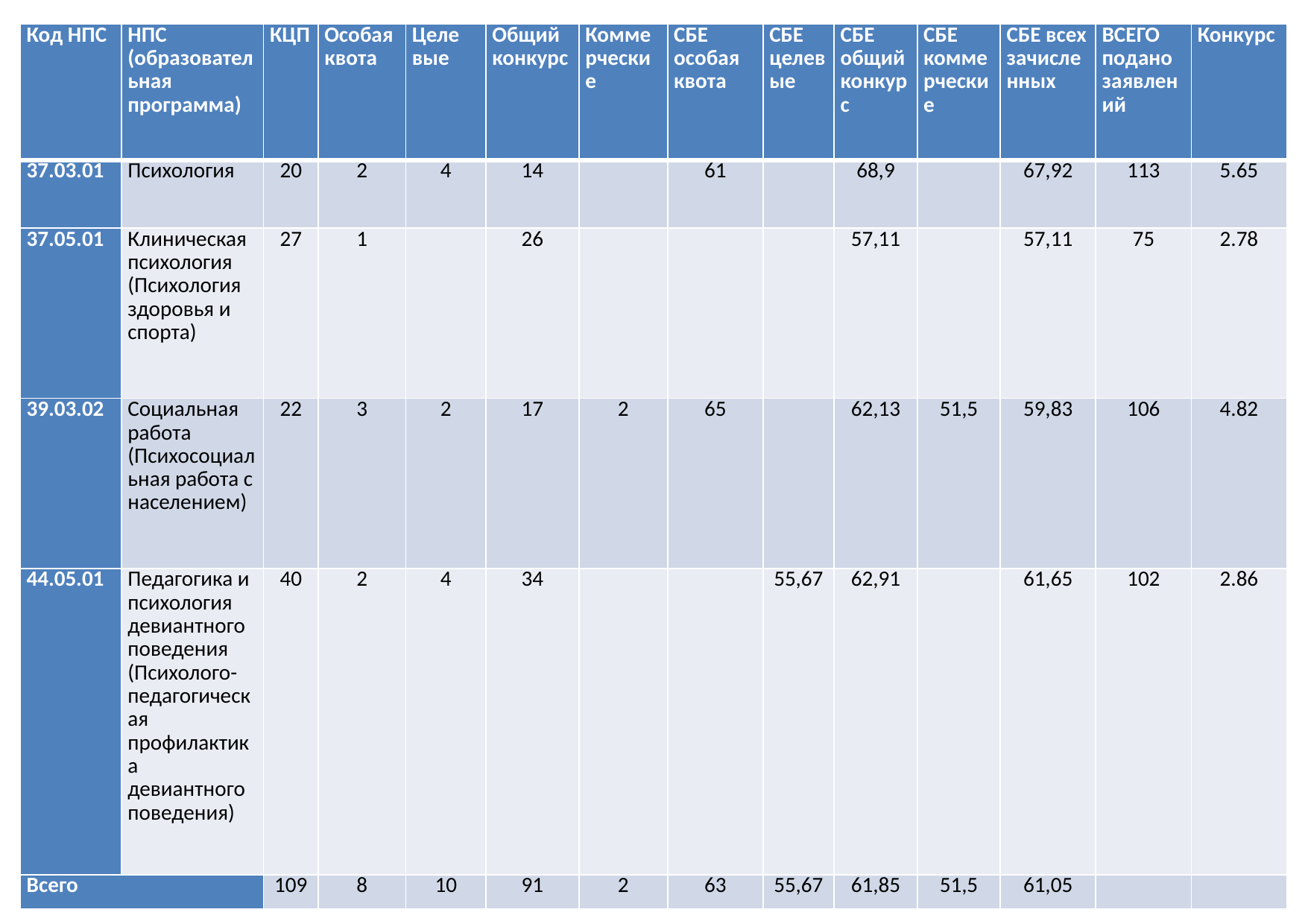

| Код НПС | НПС (образовательная программа) | КЦП | Особая квота | Целе вые | Общий конкурс | Коммерческие | СБЕ особая квота | СБЕ целевые | СБЕ общий конкурс | СБЕ коммерческие | СБЕ всех зачисленных | ВСЕГО подано заявлений | Конкурс |
| --- | --- | --- | --- | --- | --- | --- | --- | --- | --- | --- | --- | --- | --- |
| 37.03.01 | Психология | 20 | 2 | 4 | 14 |  | 61 |  | 68,9 |  | 67,92 | 113 | 5.65 |
| 37.05.01 | Клиническая психология (Психология здоровья и спорта) | 27 | 1 |  | 26 |  |  |  | 57,11 |  | 57,11 | 75 | 2.78 |
| 39.03.02 | Социальная работа (Психосоциальная работа с населением) | 22 | 3 | 2 | 17 | 2 | 65 |  | 62,13 | 51,5 | 59,83 | 106 | 4.82 |
| 44.05.01 | Педагогика и психология девиантного поведения (Психолого-педагогическая профилактика девиантного поведения) | 40 | 2 | 4 | 34 |  |  | 55,67 | 62,91 |  | 61,65 | 102 | 2.86 |
| Всего |  | 109 | 8 | 10 | 91 | 2 | 63 | 55,67 | 61,85 | 51,5 | 61,05 |  |  |